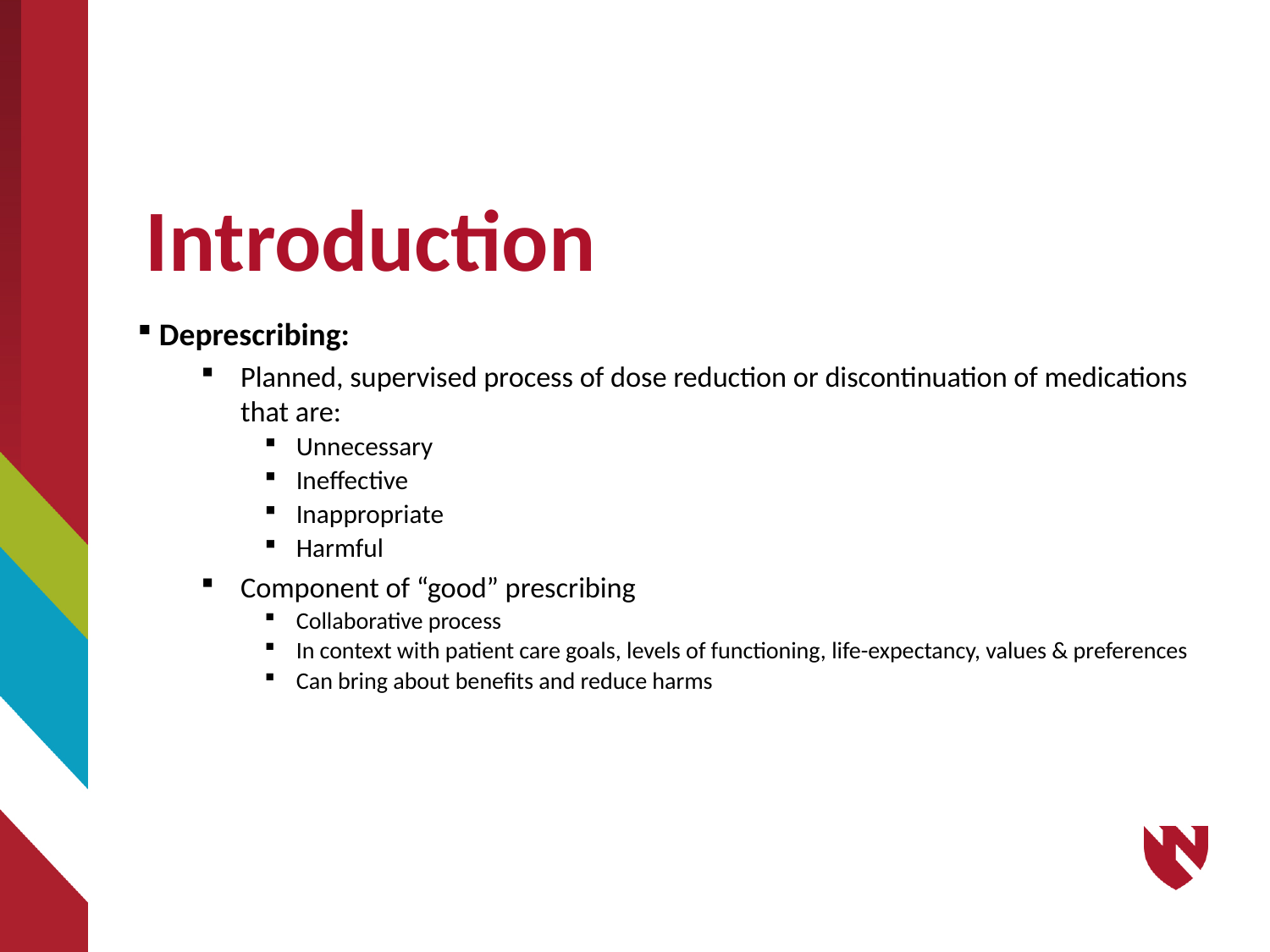

6
# Introduction
 Deprescribing:
Planned, supervised process of dose reduction or discontinuation of medications that are:
Unnecessary
Ineffective
Inappropriate
Harmful
Component of “good” prescribing
Collaborative process
In context with patient care goals, levels of functioning, life-expectancy, values & preferences
Can bring about benefits and reduce harms